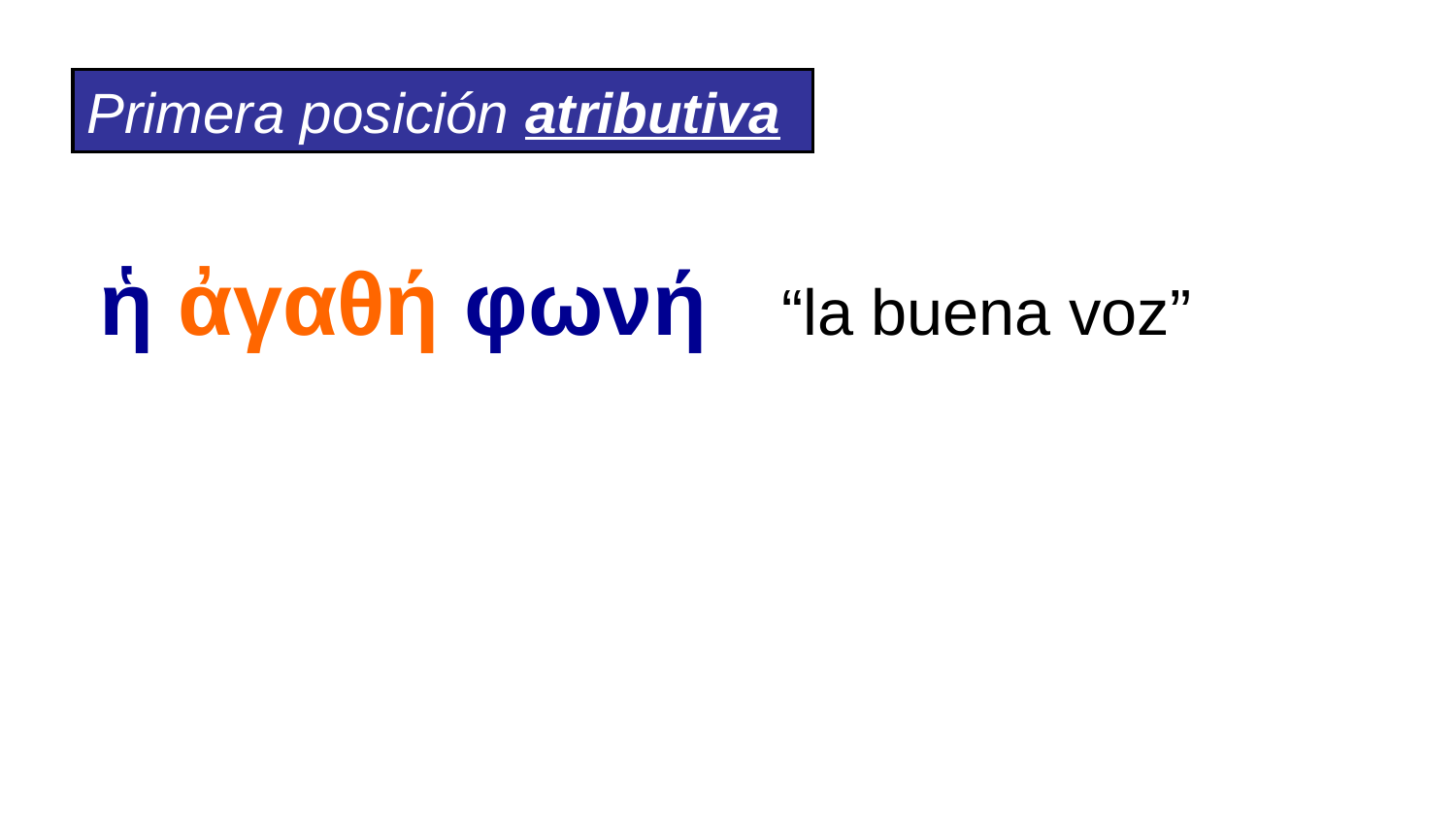

Primera posición atributiva
ἡ ἀγαθή φωνή   “la buena voz”